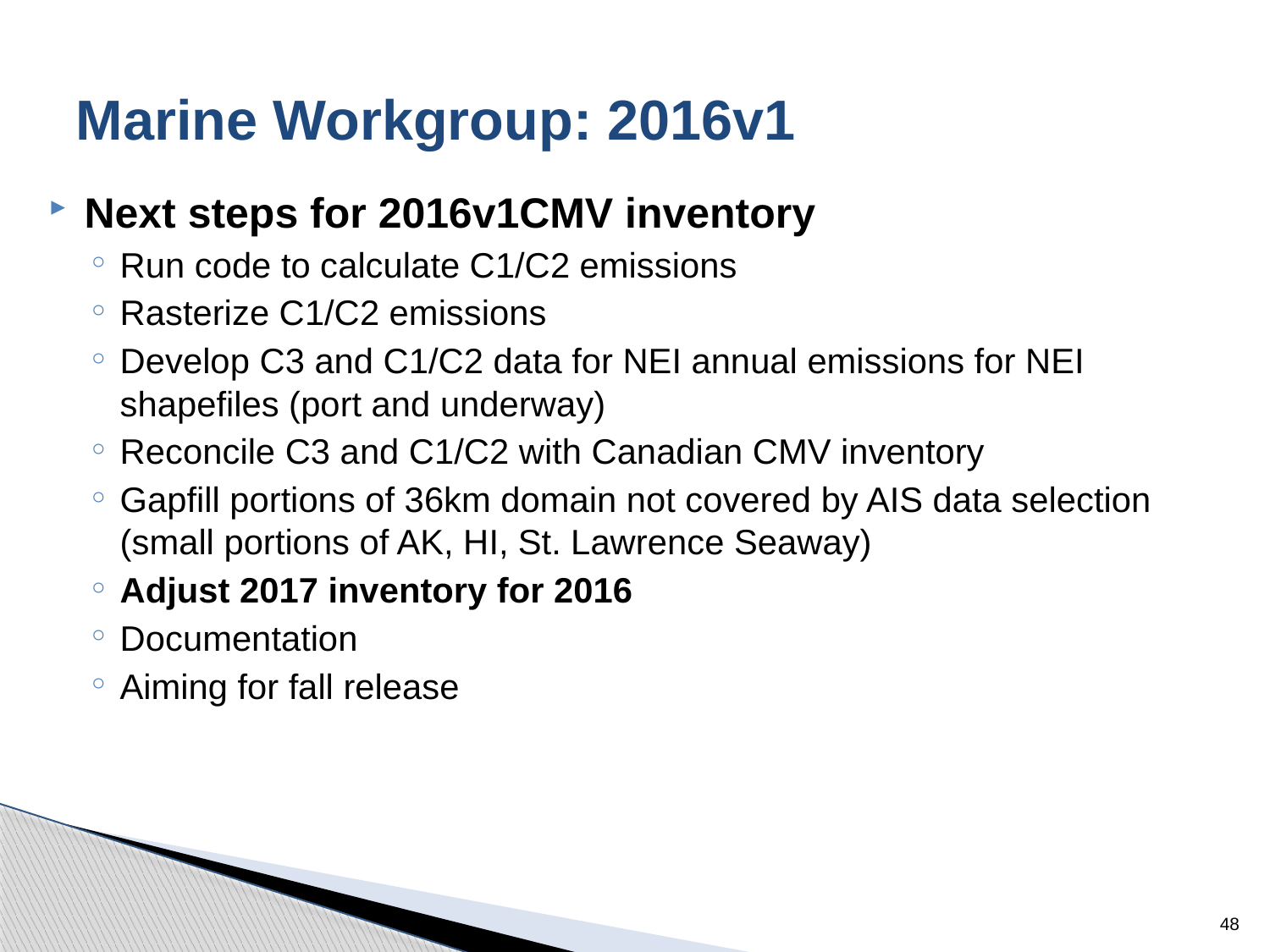

# Marine Workgroup: 2016v1
Next steps for 2016v1CMV inventory
Run code to calculate C1/C2 emissions
Rasterize C1/C2 emissions
Develop C3 and C1/C2 data for NEI annual emissions for NEI shapefiles (port and underway)
Reconcile C3 and C1/C2 with Canadian CMV inventory
Gapfill portions of 36km domain not covered by AIS data selection (small portions of AK, HI, St. Lawrence Seaway)
Adjust 2017 inventory for 2016
Documentation
Aiming for fall release

48